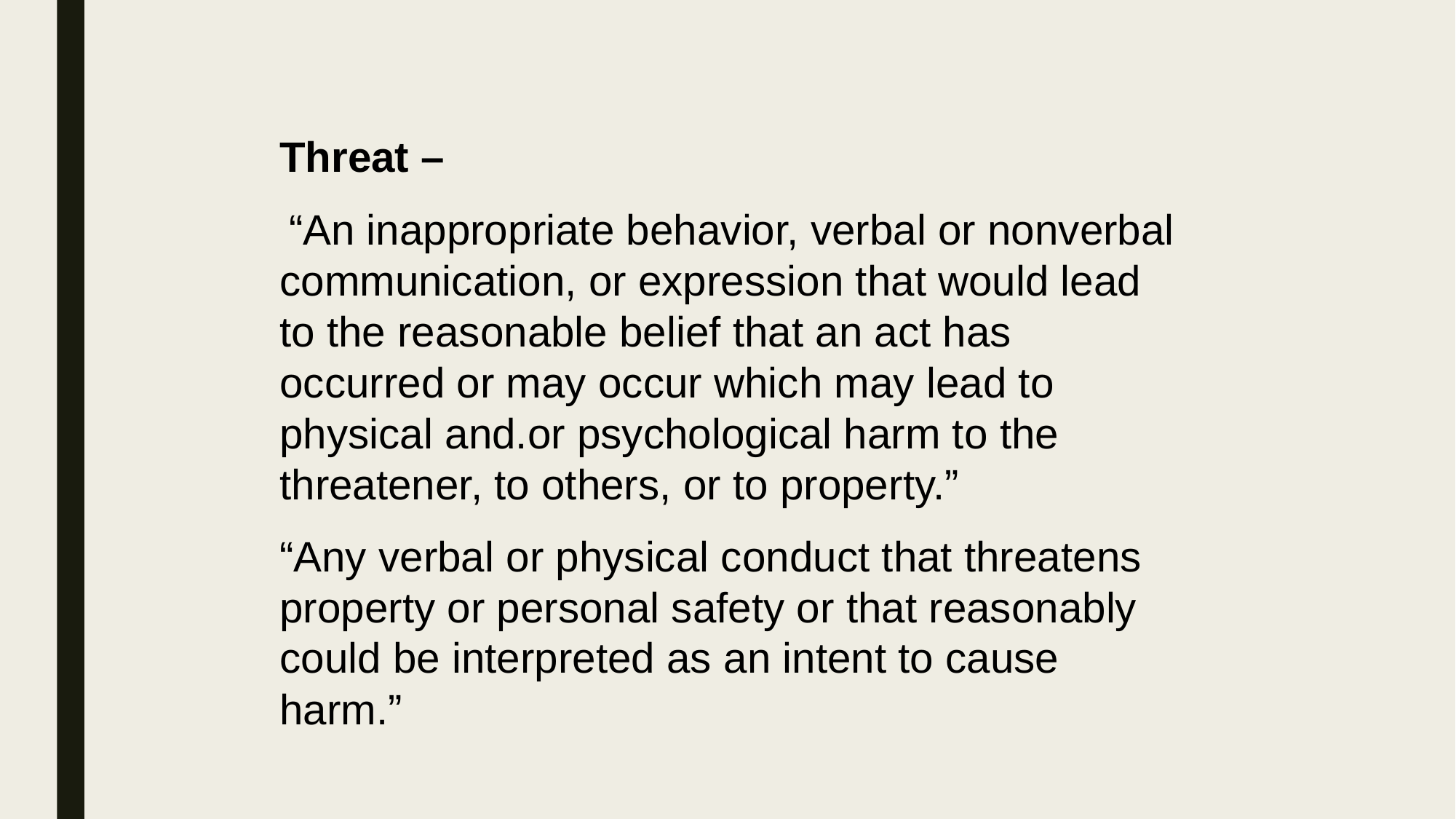

Threat –
 “An inappropriate behavior, verbal or nonverbal communication, or expression that would lead to the reasonable belief that an act has occurred or may occur which may lead to physical and.or psychological harm to the threatener, to others, or to property.”
“Any verbal or physical conduct that threatens property or personal safety or that reasonably could be interpreted as an intent to cause harm.”